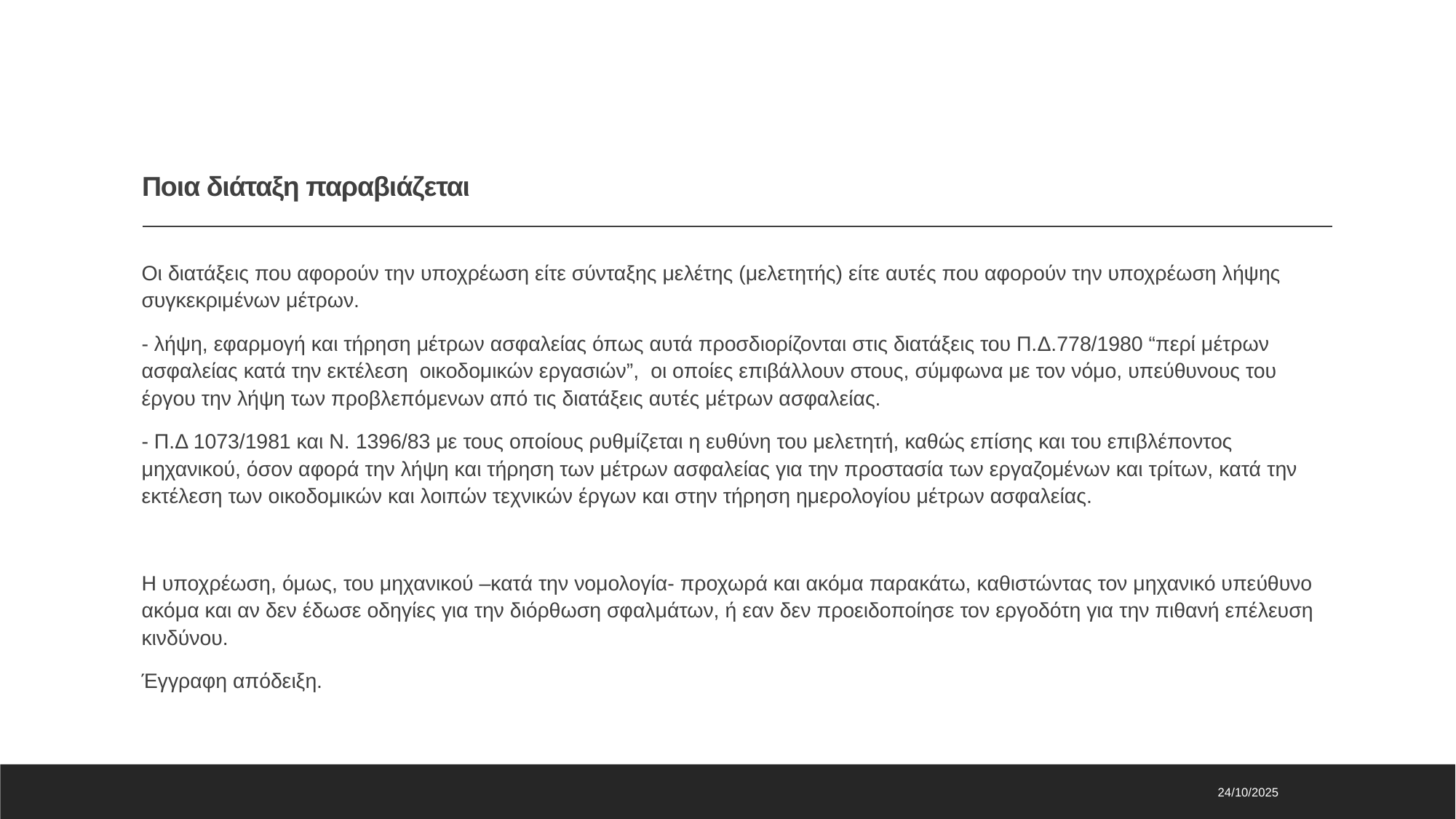

# Ποια διάταξη παραβιάζεται
Οι διατάξεις που αφορούν την υποχρέωση είτε σύνταξης μελέτης (μελετητής) είτε αυτές που αφορούν την υποχρέωση λήψης συγκεκριμένων μέτρων.
- λήψη, εφαρμογή και τήρηση μέτρων ασφαλείας όπως αυτά προσδιορίζονται στις διατάξεις του Π.Δ.778/1980 “περί μέτρων ασφαλείας κατά την εκτέλεση  οικοδομικών εργασιών”,  οι οποίες επιβάλλουν στους, σύμφωνα με τον νόμο, υπεύθυνους του έργου την λήψη των προβλεπόμενων από τις διατάξεις αυτές μέτρων ασφαλείας.
- Π.Δ 1073/1981 και Ν. 1396/83 με τους οποίους ρυθμίζεται η ευθύνη του μελετητή, καθώς επίσης και του επιβλέποντος μηχανικού, όσον αφορά την λήψη και τήρηση των μέτρων ασφαλείας για την προστασία των εργαζομένων και τρίτων, κατά την εκτέλεση των οικοδομικών και λοιπών τεχνικών έργων και στην τήρηση ημερολογίου μέτρων ασφαλείας.

Η υποχρέωση, όμως, του μηχανικού –κατά την νομολογία- προχωρά και ακόμα παρακάτω, καθιστώντας τον μηχανικό υπεύθυνο ακόμα και αν δεν έδωσε οδηγίες για την διόρθωση σφαλμάτων, ή εαν δεν προειδοποίησε τον εργοδότη για την πιθανή επέλευση κινδύνου.
Έγγραφη απόδειξη.
24/10/2025